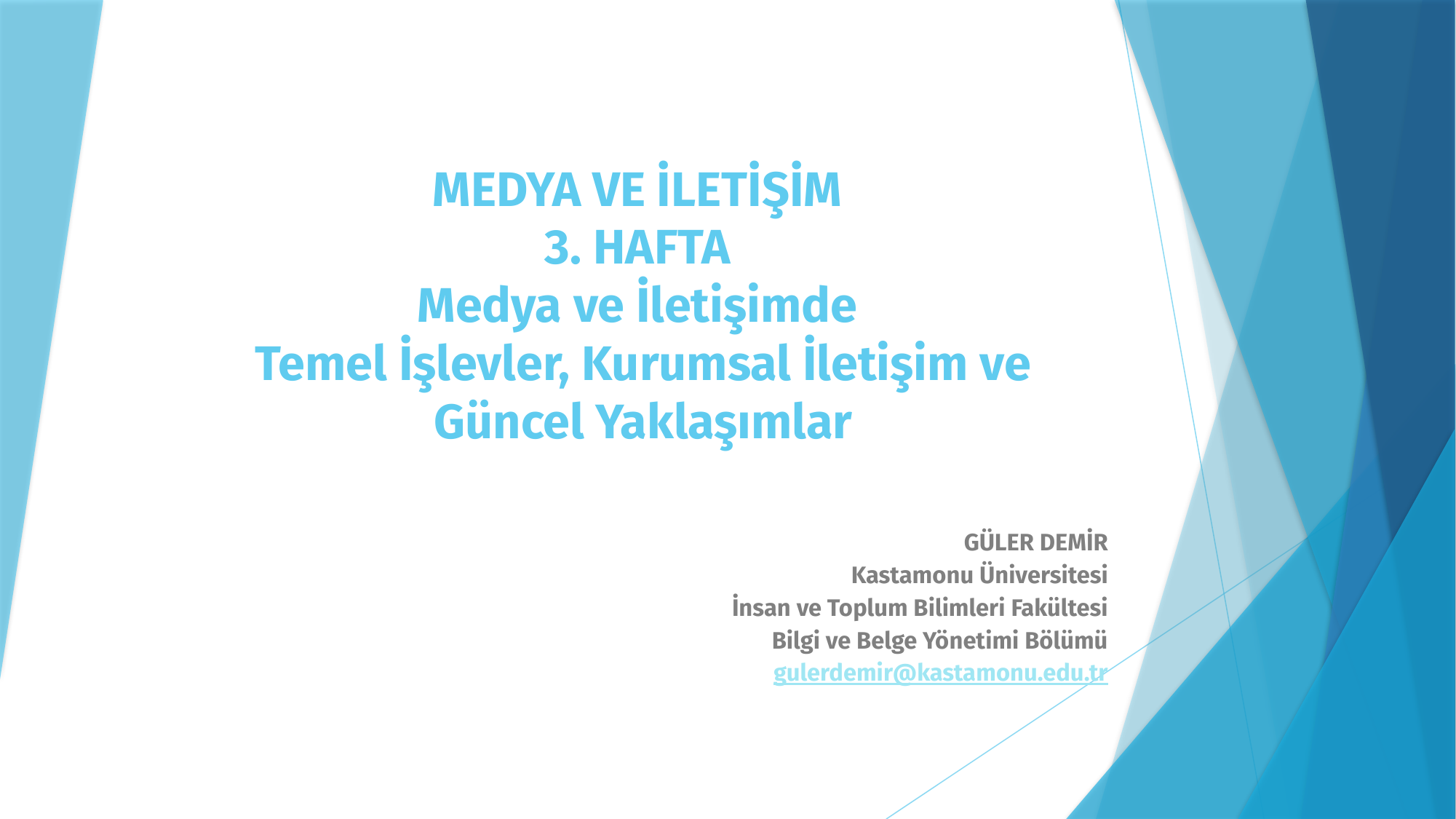

# MEDYA VE İLETİŞİM 3. HAFTA Medya ve İletişimde Temel İşlevler, Kurumsal İletişim ve Güncel Yaklaşımlar
GÜLER DEMİR
Kastamonu Üniversitesi
İnsan ve Toplum Bilimleri Fakültesi
Bilgi ve Belge Yönetimi Bölümü
gulerdemir@kastamonu.edu.tr